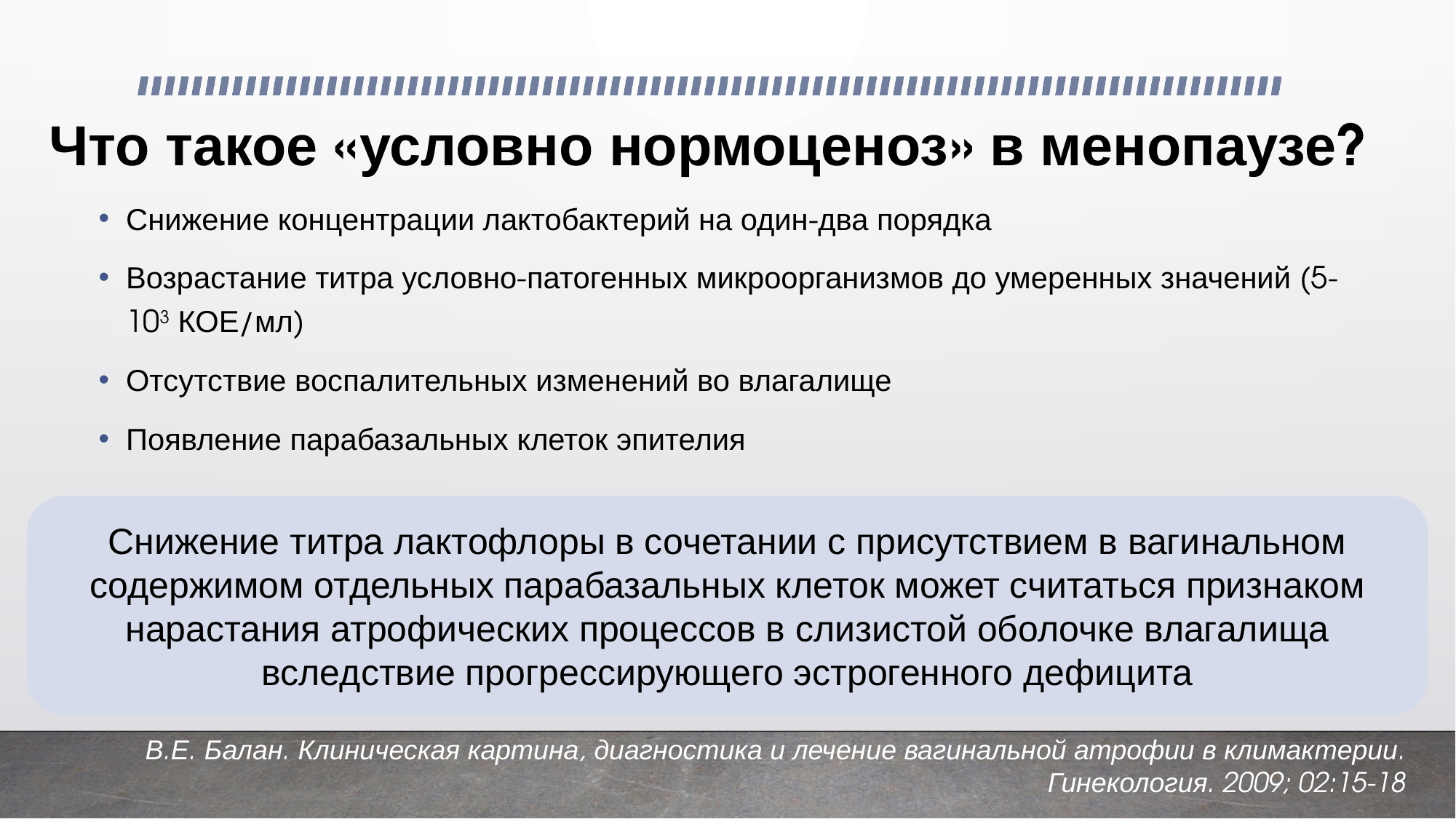

# Что такое «условно нормоценоз» в менопаузе?
Снижение концентрации лактобактерий на один-два порядка
Возрастание титра условно-патогенных микроорганизмов до умеренных значений (5-103 КОЕ/мл)
Отсутствие воспалительных изменений во влагалище
Появление парабазальных клеток эпителия
Снижение титра лактофлоры в сочетании с присутствием в вагинальном содержимом отдельных парабазальных клеток может считаться признаком нарастания атрофических процессов в слизистой оболочке влагалища вследствие прогрессирующего эстрогенного дефицита
 В.Е. Балан. Клиническая картина, диагностика и лечение вагинальной атрофии в климактерии. Гинекология. 2009; 02:15-18